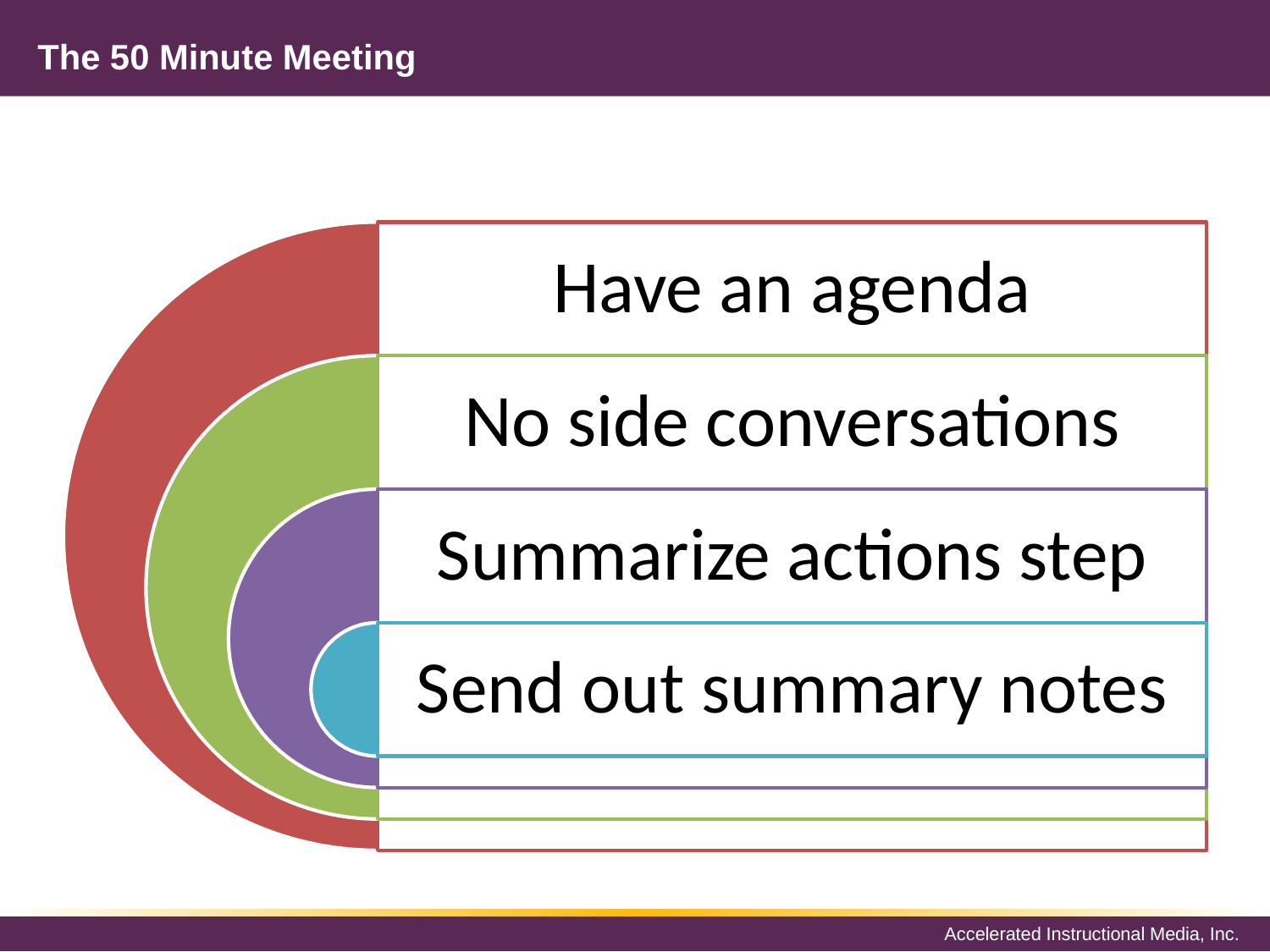

# The 50 Minute Meeting

Have an agenda

No side conversations

Summarize actions step

Send out summary notes